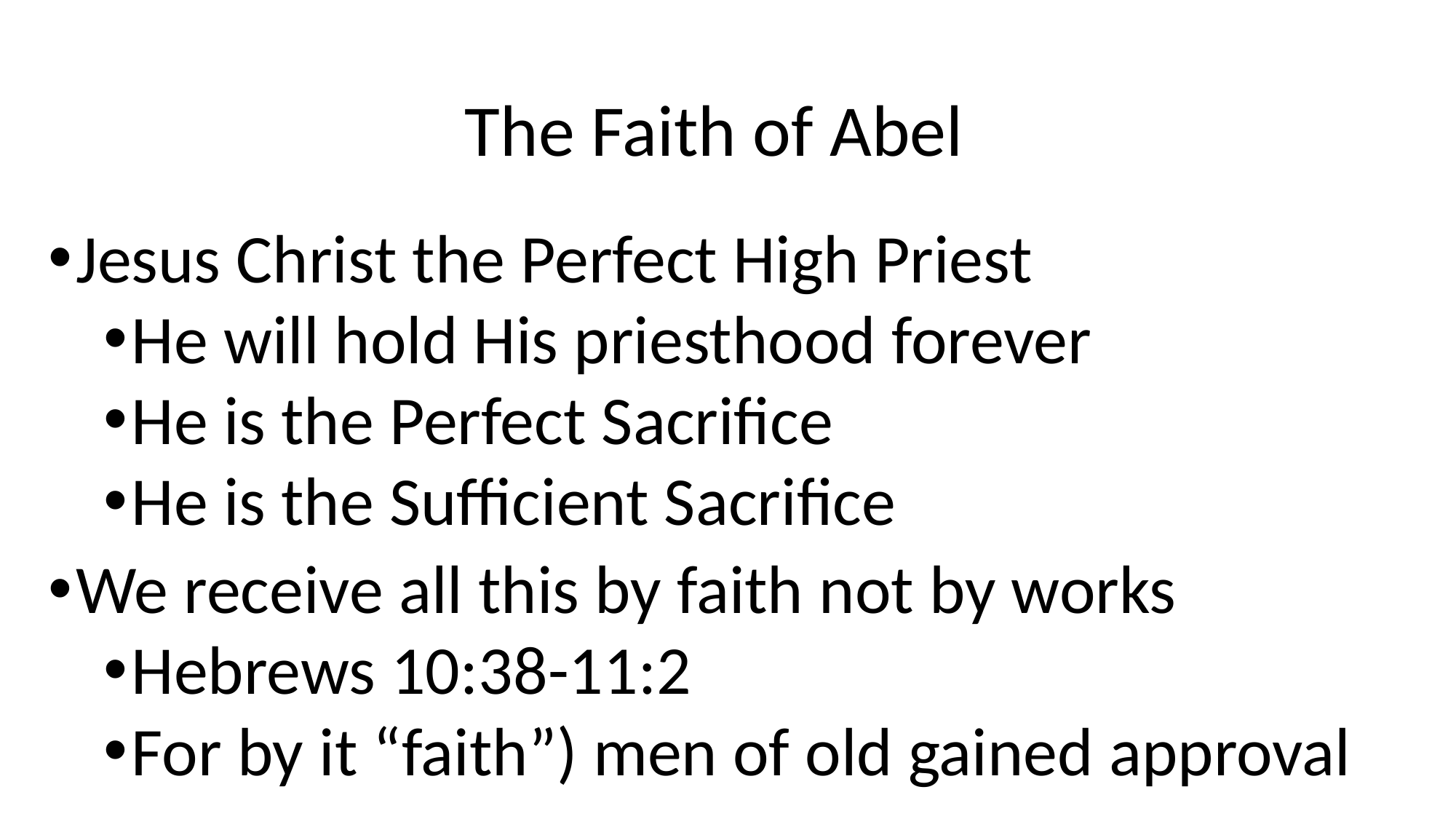

# The Faith of Abel
Jesus Christ the Perfect High Priest
He will hold His priesthood forever
He is the Perfect Sacrifice
He is the Sufficient Sacrifice
We receive all this by faith not by works
Hebrews 10:38-11:2
For by it “faith”) men of old gained approval